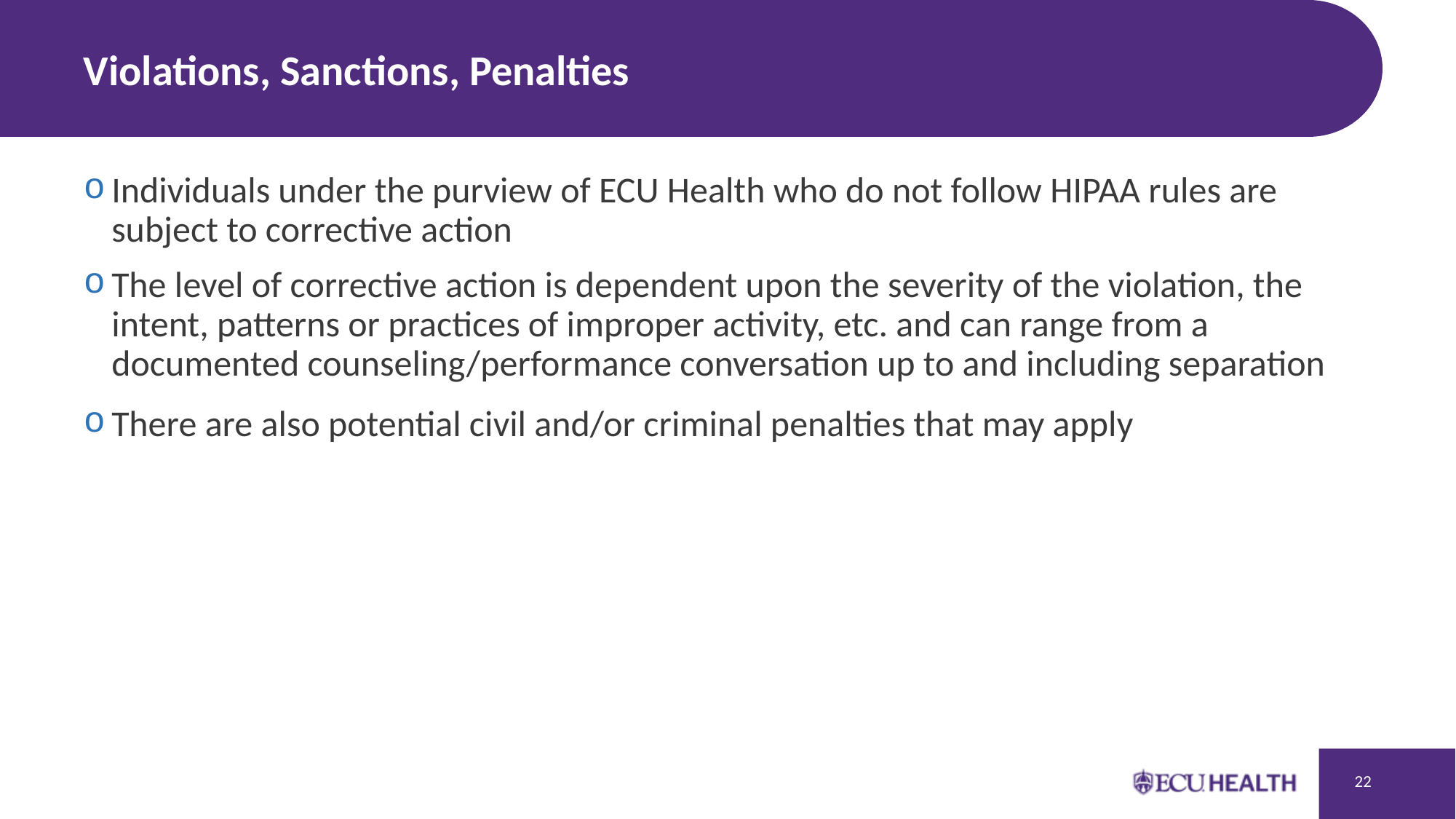

# Violations, Sanctions, Penalties
Individuals under the purview of ECU Health who do not follow HIPAA rules are subject to corrective action
The level of corrective action is dependent upon the severity of the violation, the intent, patterns or practices of improper activity, etc. and can range from a documented counseling/performance conversation up to and including separation
There are also potential civil and/or criminal penalties that may apply

22